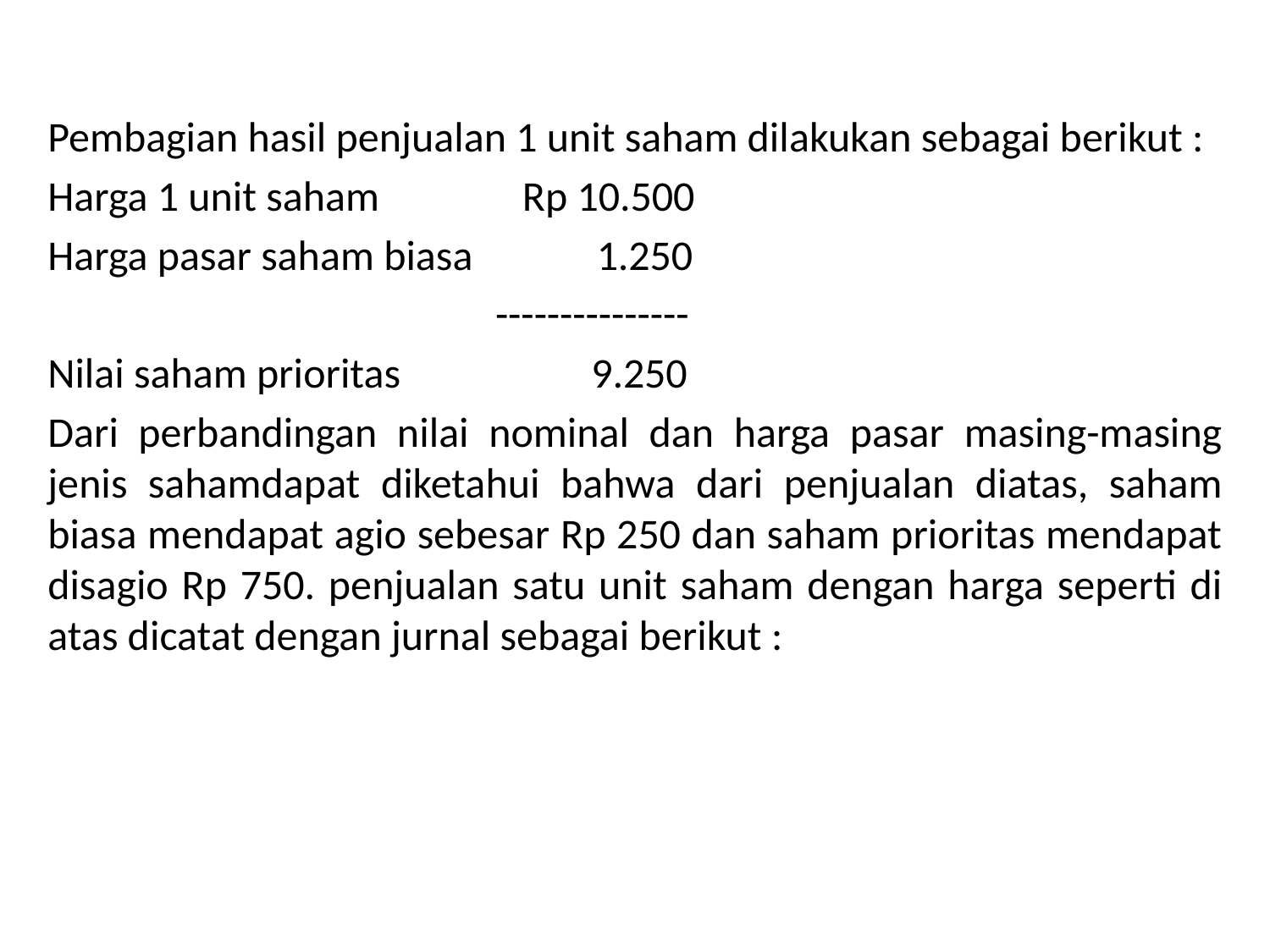

Pembagian hasil penjualan 1 unit saham dilakukan sebagai berikut :
Harga 1 unit saham               Rp 10.500
Harga pasar saham biasa             1.250
                                               ---------------
Nilai saham prioritas                    9.250
Dari perbandingan nilai nominal dan harga pasar masing-masing jenis sahamdapat diketahui bahwa dari penjualan diatas, saham biasa mendapat agio sebesar Rp 250 dan saham prioritas mendapat disagio Rp 750. penjualan satu unit saham dengan harga seperti di atas dicatat dengan jurnal sebagai berikut :